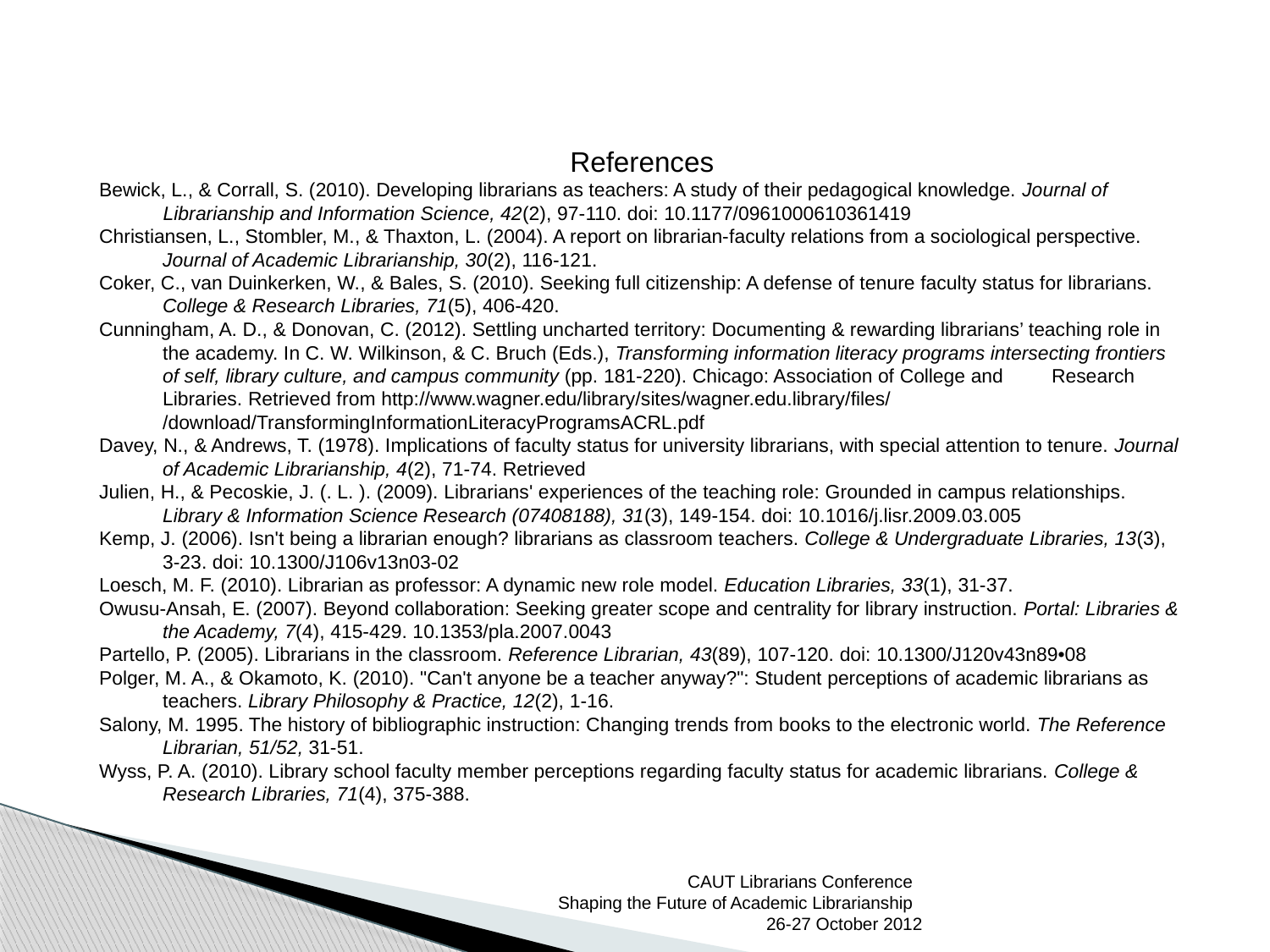

References
Bewick, L., & Corrall, S. (2010). Developing librarians as teachers: A study of their pedagogical knowledge. Journal of Librarianship and Information Science, 42(2), 97-110. doi: 10.1177/0961000610361419
Christiansen, L., Stombler, M., & Thaxton, L. (2004). A report on librarian-faculty relations from a sociological perspective. Journal of Academic Librarianship, 30(2), 116-121.
Coker, C., van Duinkerken, W., & Bales, S. (2010). Seeking full citizenship: A defense of tenure faculty status for librarians. College & Research Libraries, 71(5), 406-420.
Cunningham, A. D., & Donovan, C. (2012). Settling uncharted territory: Documenting & rewarding librarians’ teaching role in the academy. In C. W. Wilkinson, & C. Bruch (Eds.), Transforming information literacy programs intersecting frontiers of self, library culture, and campus community (pp. 181-220). Chicago: Association of College and 	Research Libraries. Retrieved from http://www.wagner.edu/library/sites/wagner.edu.library/files/ /download/TransformingInformationLiteracyProgramsACRL.pdf
Davey, N., & Andrews, T. (1978). Implications of faculty status for university librarians, with special attention to tenure. Journal of Academic Librarianship, 4(2), 71-74. Retrieved
Julien, H., & Pecoskie, J. (. L. ). (2009). Librarians' experiences of the teaching role: Grounded in campus relationships. Library & Information Science Research (07408188), 31(3), 149-154. doi: 10.1016/j.lisr.2009.03.005
Kemp, J. (2006). Isn't being a librarian enough? librarians as classroom teachers. College & Undergraduate Libraries, 13(3), 3-23. doi: 10.1300/J106v13n03-02
Loesch, M. F. (2010). Librarian as professor: A dynamic new role model. Education Libraries, 33(1), 31-37.
Owusu-Ansah, E. (2007). Beyond collaboration: Seeking greater scope and centrality for library instruction. Portal: Libraries & the Academy, 7(4), 415-429. 10.1353/pla.2007.0043
Partello, P. (2005). Librarians in the classroom. Reference Librarian, 43(89), 107-120. doi: 10.1300/J120v43n89•08
Polger, M. A., & Okamoto, K. (2010). "Can't anyone be a teacher anyway?": Student perceptions of academic librarians as teachers. Library Philosophy & Practice, 12(2), 1-16.
Salony, M. 1995. The history of bibliographic instruction: Changing trends from books to the electronic world. The Reference Librarian, 51/52, 31-51.
Wyss, P. A. (2010). Library school faculty member perceptions regarding faculty status for academic librarians. College & Research Libraries, 71(4), 375-388.
CAUT Librarians Conference
Shaping the Future of Academic Librarianship
26-27 October 2012